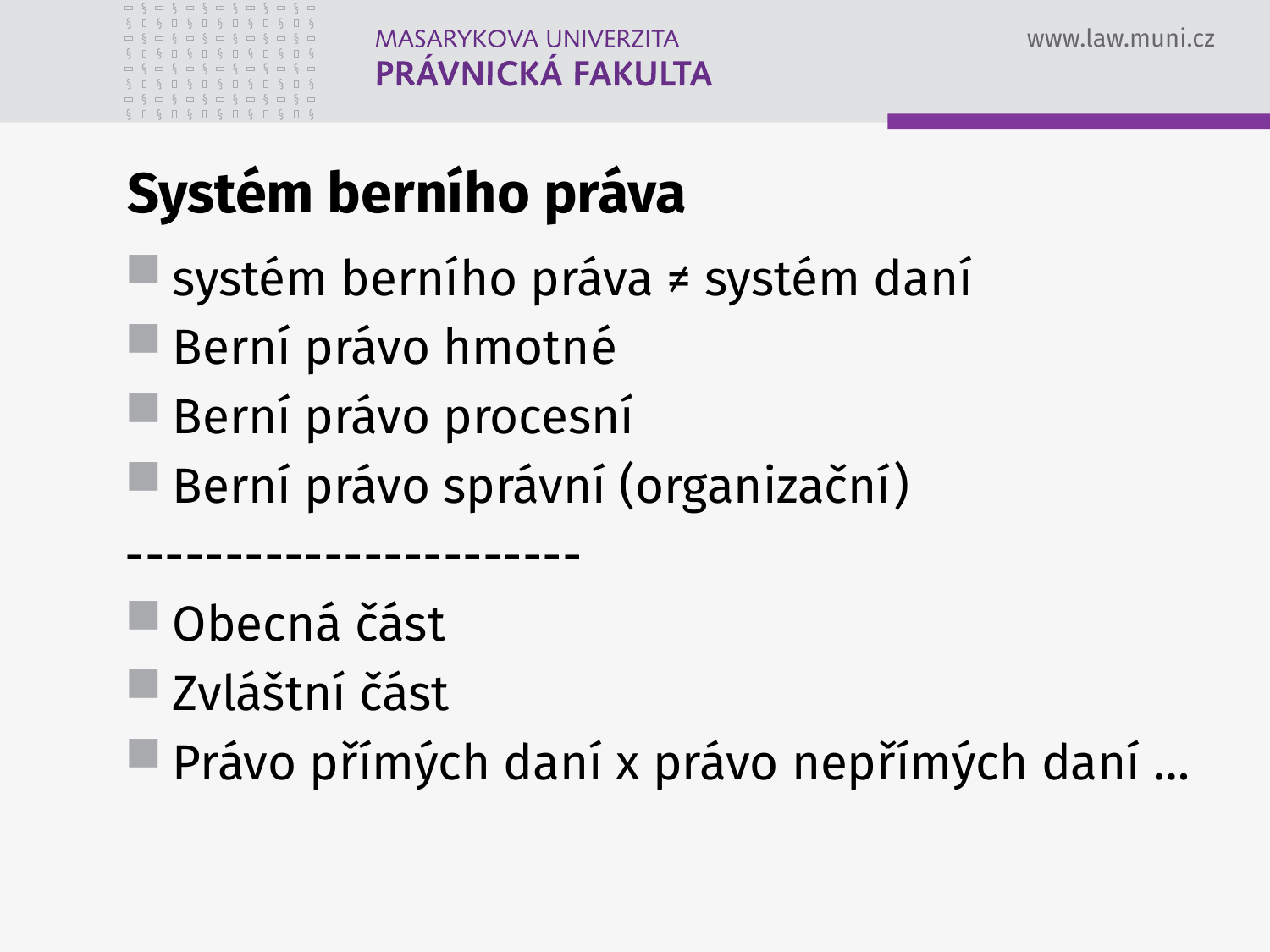

# Systém berního práva
systém berního práva ≠ systém daní
Berní právo hmotné
Berní právo procesní
Berní právo správní (organizační)
-----------------------
Obecná část
Zvláštní část
Právo přímých daní x právo nepřímých daní …